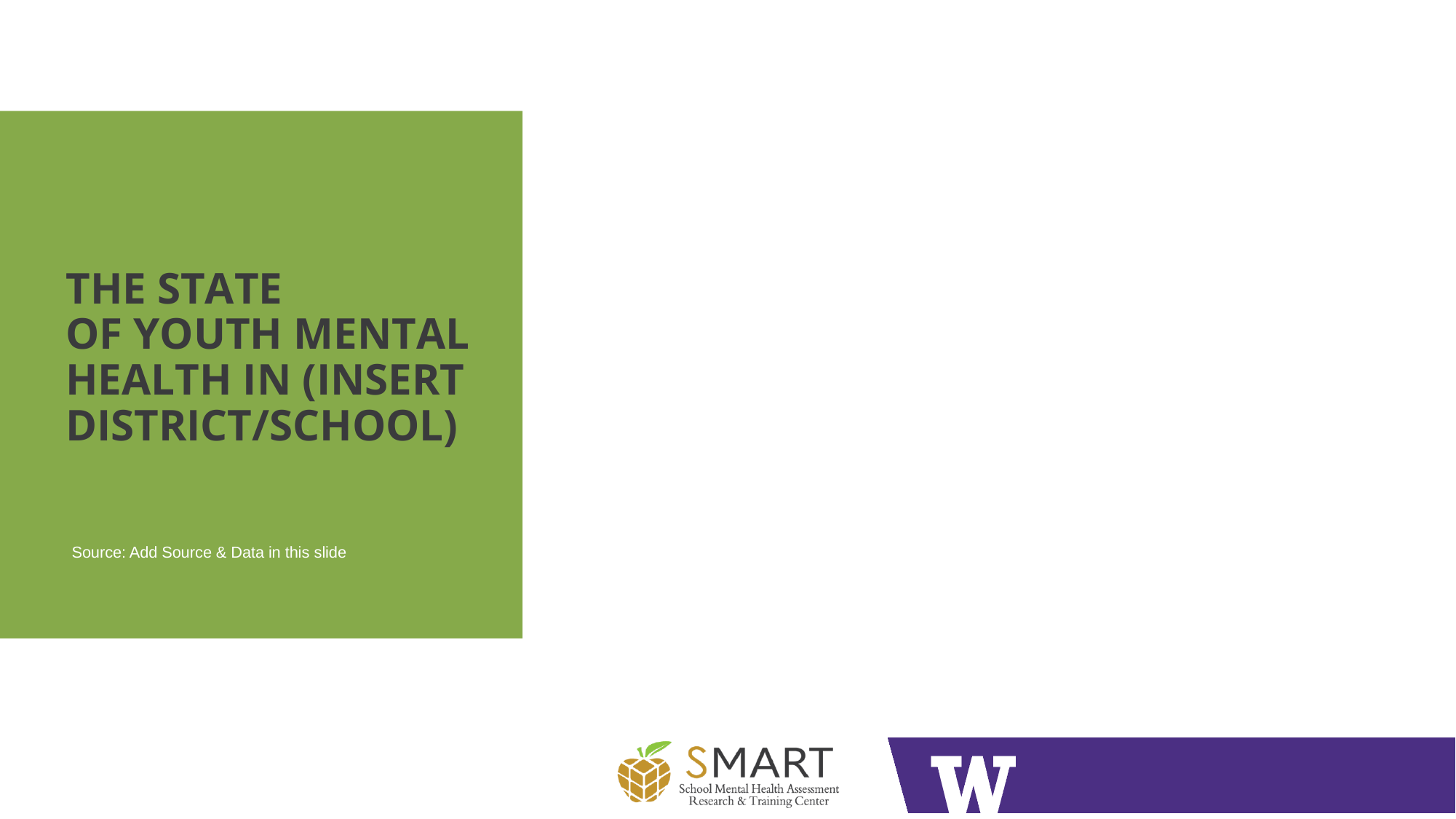

The state
of youth mental health in (insert district/school)
Source: Add Source & Data in this slide